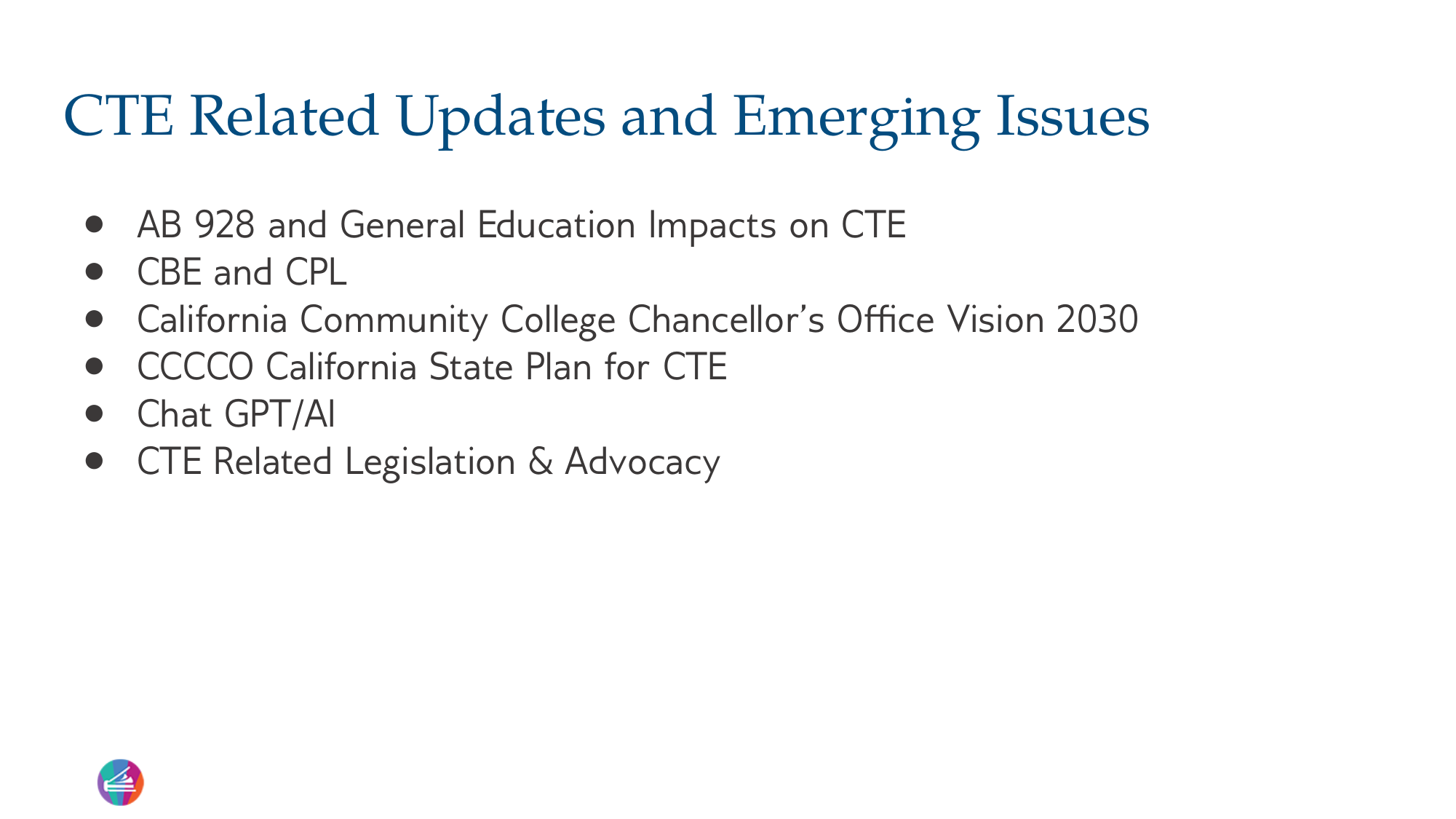

# CTE Related Updates and Emerging Issues

AB 928 and General Education Impacts on CTE
CBE and CPL
California Community College Chancellor’s Office Vision 2030
CCCCO California State Plan for CTE
Chat GPT/AI
CTE Related Legislation & Advocacy